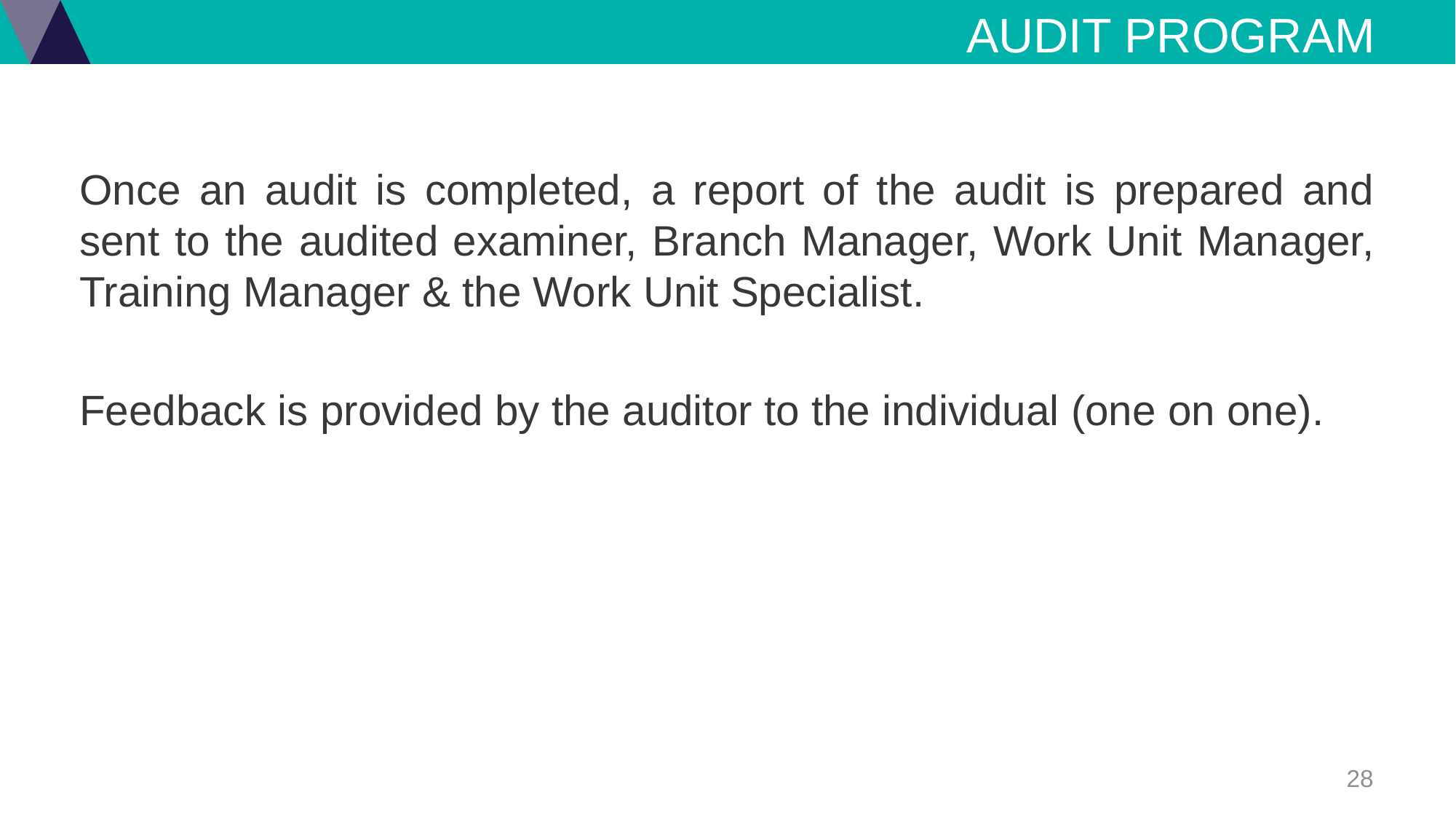

AUDIT PROGRAM

Once an audit is completed, a report of the audit is prepared and sent to the audited examiner, Branch Manager, Work Unit Manager, Training Manager & the Work Unit Specialist.

Feedback is provided by the auditor to the individual (one on one).